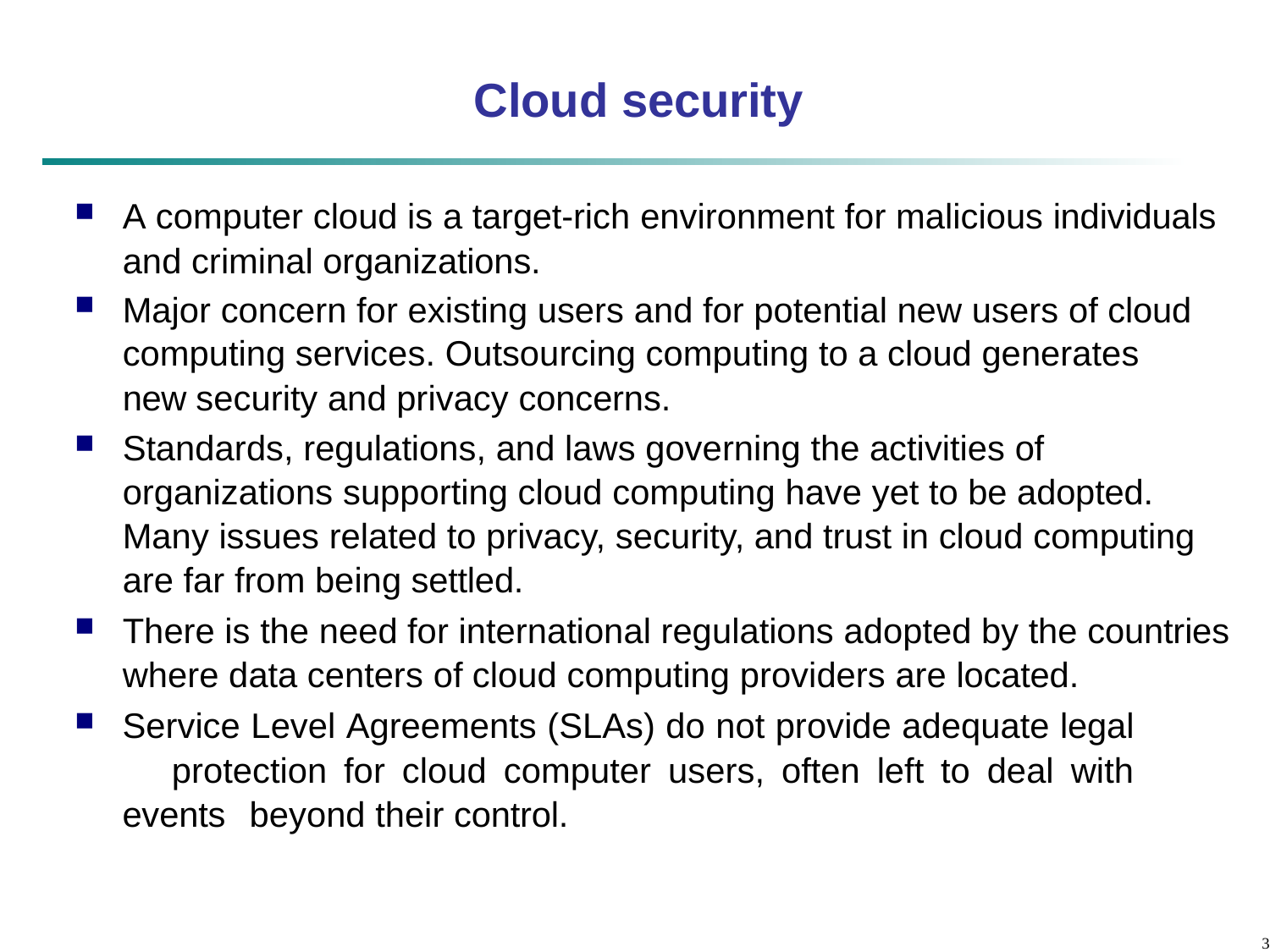

# Cloud security
A computer cloud is a target-rich environment for malicious individuals and criminal organizations.
Major concern for existing users and for potential new users of cloud computing services. Outsourcing computing to a cloud generates new security and privacy concerns.
Standards, regulations, and laws governing the activities of organizations supporting cloud computing have yet to be adopted. Many issues related to privacy, security, and trust in cloud computing are far from being settled.
There is the need for international regulations adopted by the countries where data centers of cloud computing providers are located.
Service Level Agreements (SLAs) do not provide adequate legal 	protection for cloud computer users, often left to deal with events 	beyond their control.
3